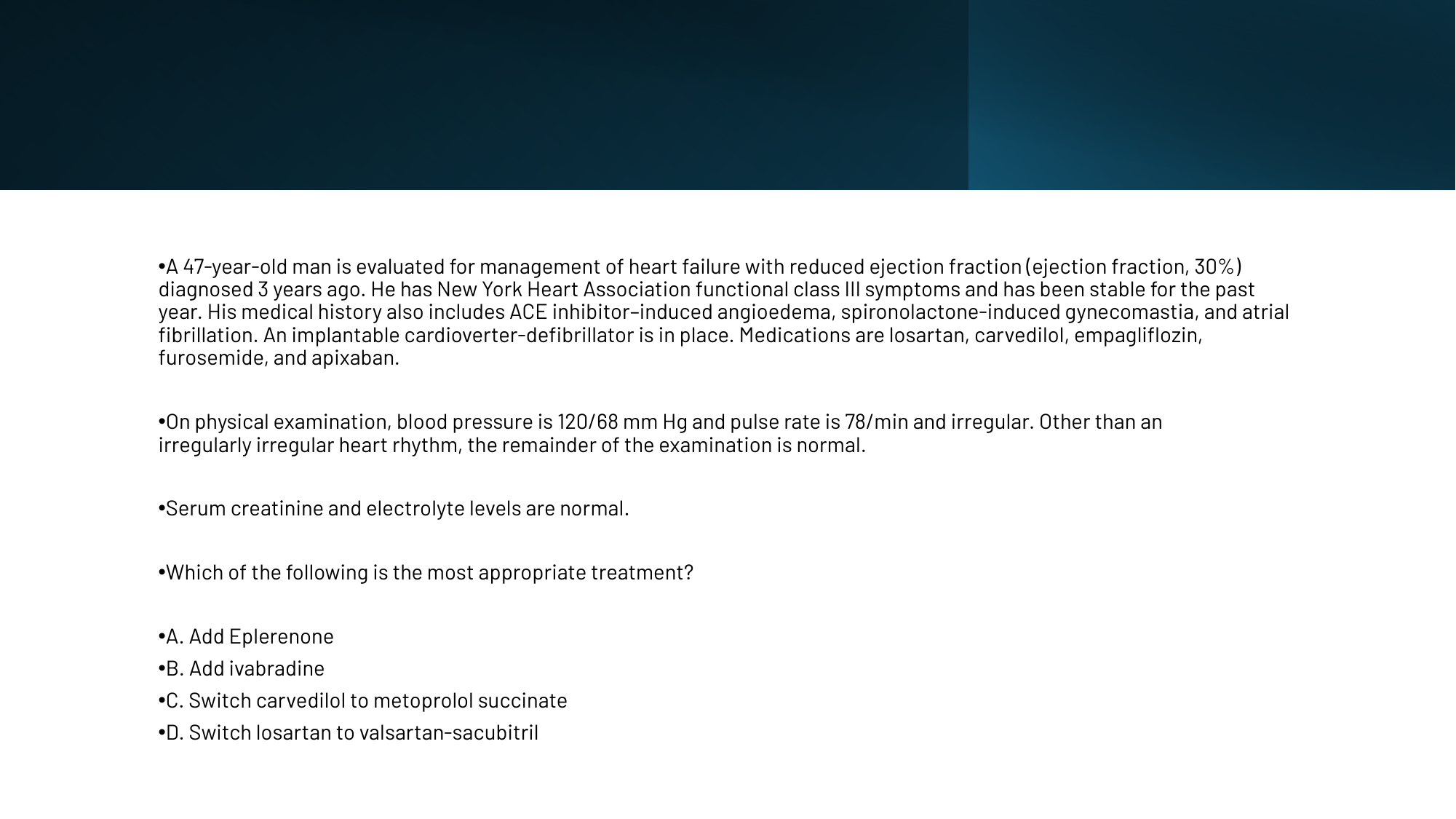

A 47-year-old man is evaluated for management of heart failure with reduced ejection fraction (ejection fraction, 30%) diagnosed 3 years ago. He has New York Heart Association functional class III symptoms and has been stable for the past year. His medical history also includes ACE inhibitor–induced angioedema, spironolactone-induced gynecomastia, and atrial fibrillation. An implantable cardioverter-defibrillator is in place. Medications are losartan, carvedilol, empagliflozin, furosemide, and apixaban.

On physical examination, blood pressure is 120/68 mm Hg and pulse rate is 78/min and irregular. Other than an irregularly irregular heart rhythm, the remainder of the examination is normal.

Serum creatinine and electrolyte levels are normal.

Which of the following is the most appropriate treatment?

A. Add Eplerenone
B. Add ivabradine
C. Switch carvedilol to metoprolol succinate
D. Switch losartan to valsartan-sacubitril